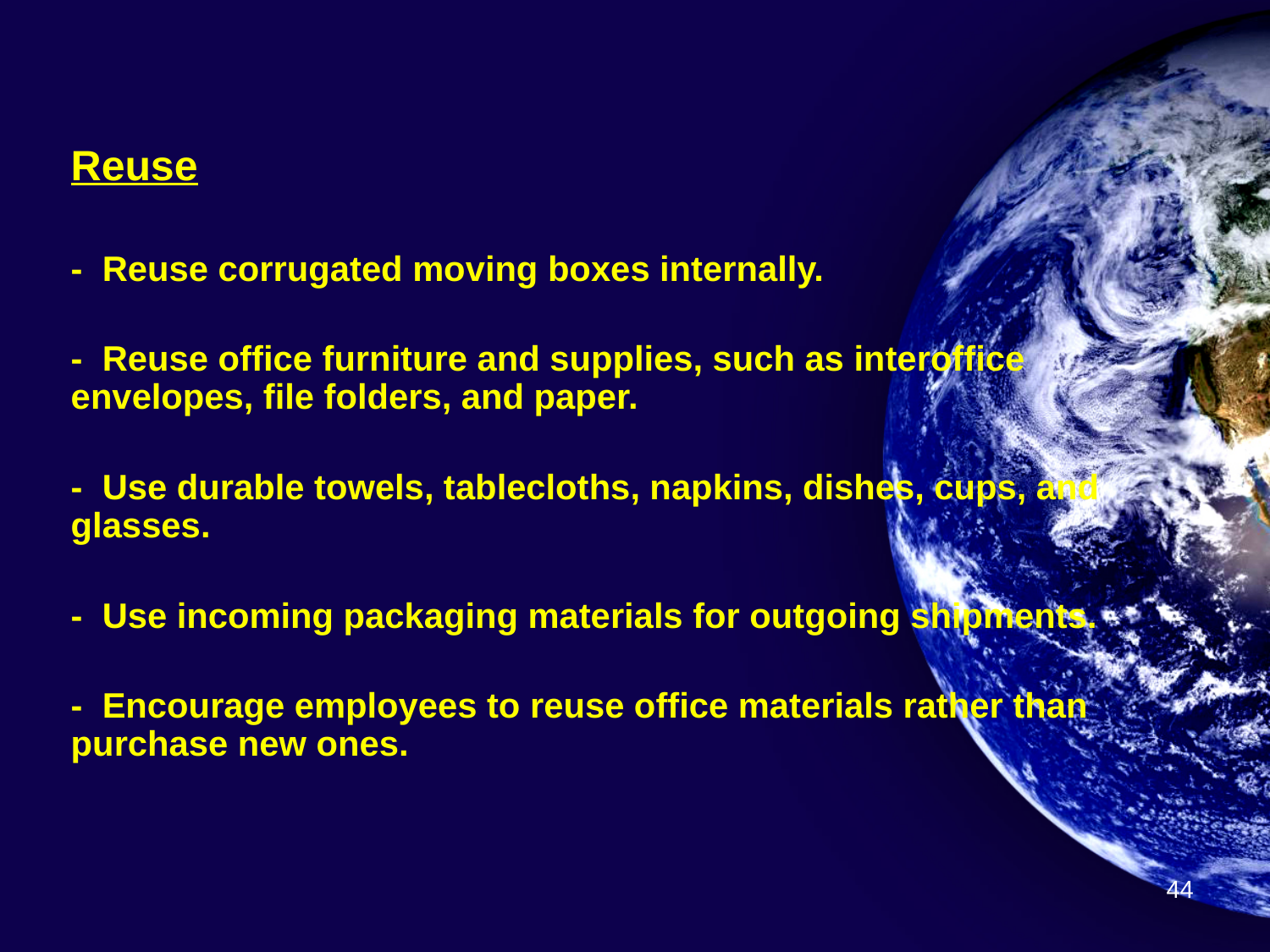

Reuse

	-  Reuse corrugated moving boxes internally.

	-  Reuse office furniture and supplies, such as interoffice envelopes, file folders, and paper.

	-  Use durable towels, tablecloths, napkins, dishes, cups, and glasses.

	-  Use incoming packaging materials for outgoing shipments.

	-  Encourage employees to reuse office materials rather than purchase new ones.
44